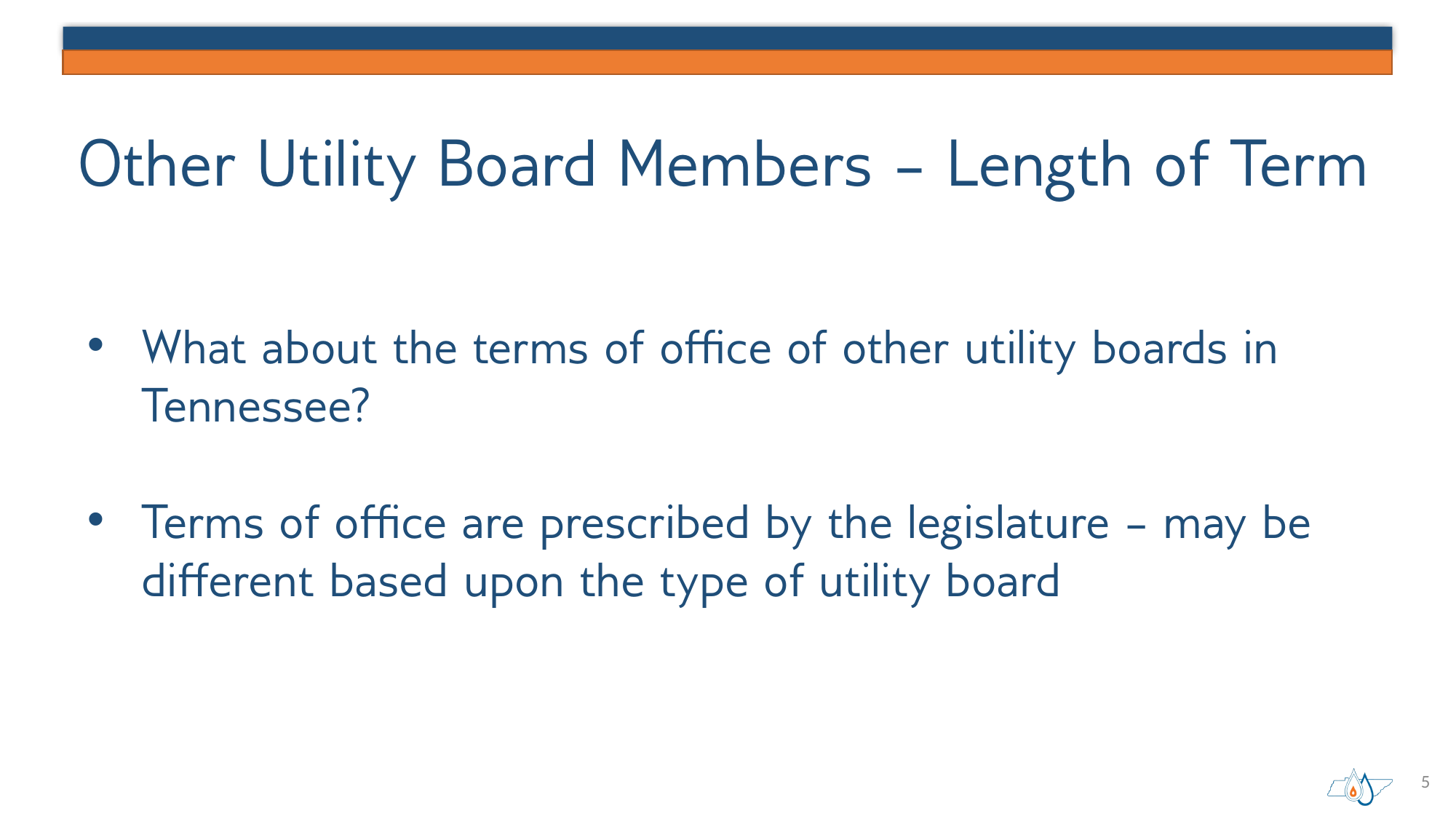

# Other Utility Board Members – Length of Term

What about the terms of office of other utility boards in Tennessee?

Terms of office are prescribed by the legislature – may be different based upon the type of utility board

5